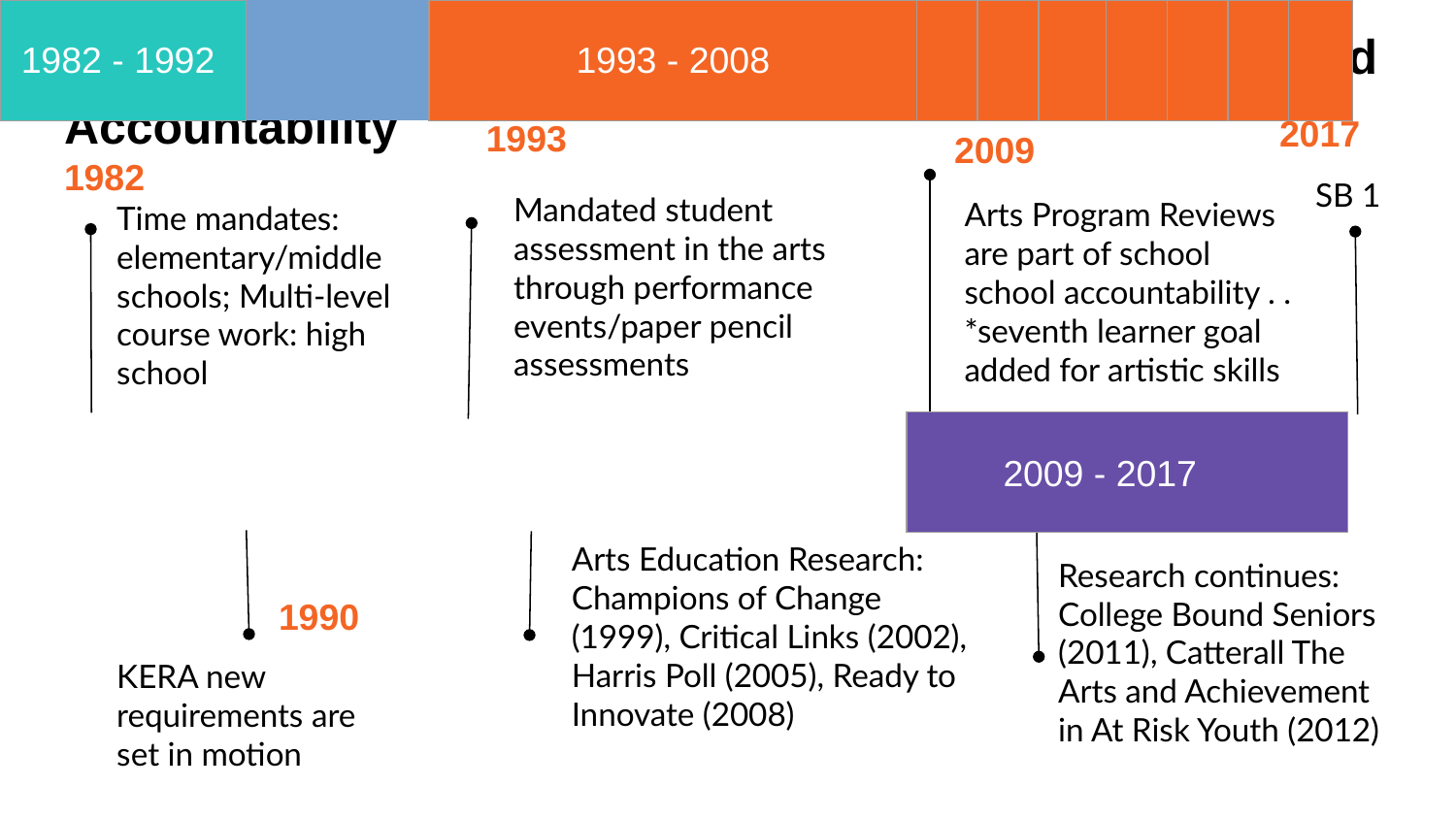

# Evolution of Visual and Performing Arts Assessment and Accountability

1993
2017
2009
1982
SB 1
Mandated student assessment in the arts through performance events/paper pencil assessments
Arts Program Reviews are part of school school accountability . . *seventh learner goal added for artistic skills
Time mandates: elementary/middle schools; Multi-level course work: high school

| 1982 - 1992 |  |  |  | 1993 - 2008 |  |  |  |  |  |  |  |  |  |  |  |  |  |  |  |  |  |
| --- | --- | --- | --- | --- | --- | --- | --- | --- | --- | --- | --- | --- | --- | --- | --- | --- | --- | --- | --- | --- | --- |
| 2009 - 2017 |
| --- |
Arts Education Research: Champions of Change (1999), Critical Links (2002), Harris Poll (2005), Ready to Innovate (2008)
Research continues: College Bound Seniors (2011), Catterall The Arts and Achievement in At Risk Youth (2012)
1990

KERA new requirements are set in motion